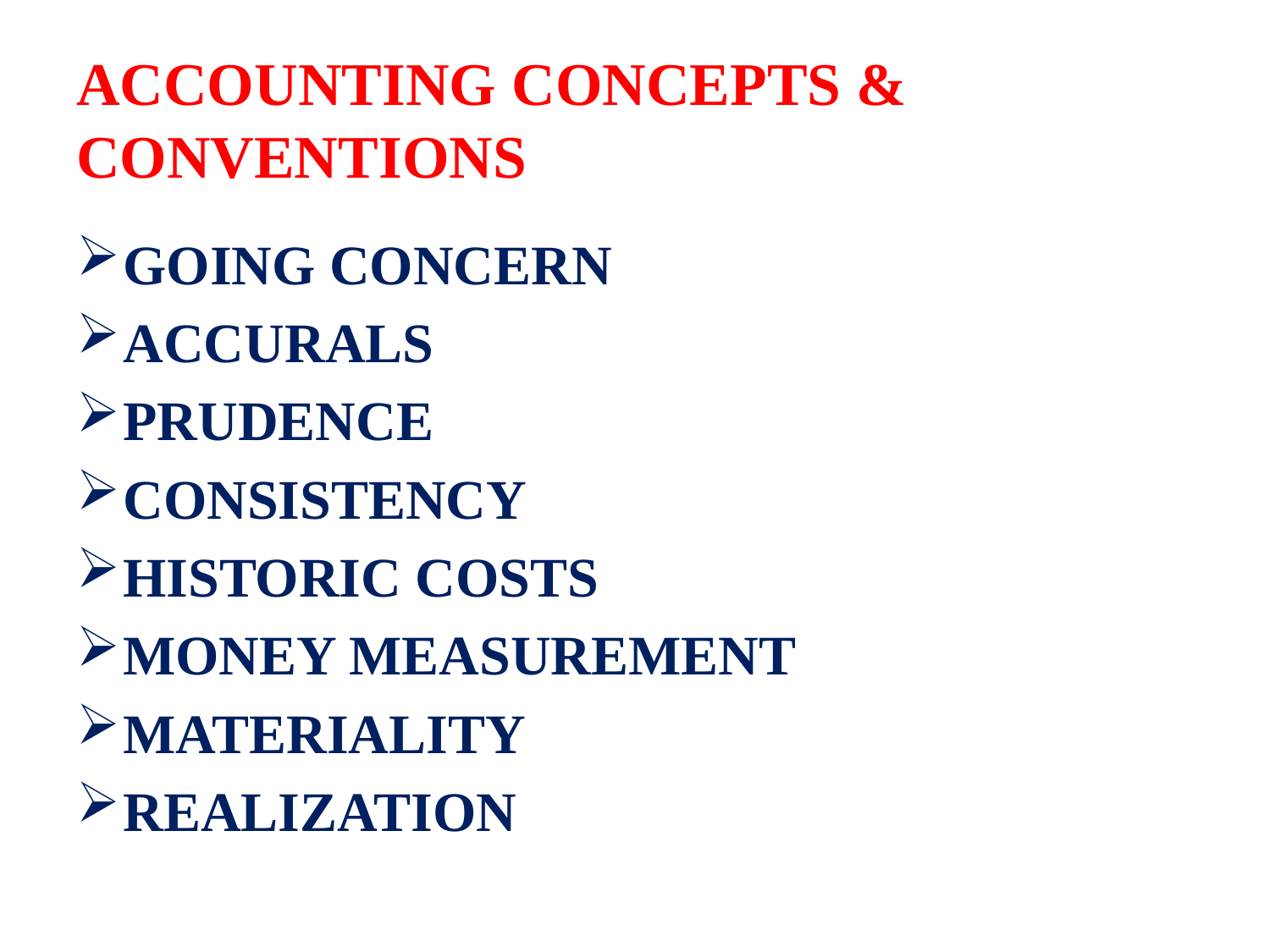

# ACCOUNTING CONCEPTS & CONVENTIONS
GOING CONCERN
ACCURALS
PRUDENCE
CONSISTENCY
HISTORIC COSTS
MONEY MEASUREMENT
MATERIALITY
REALIZATION